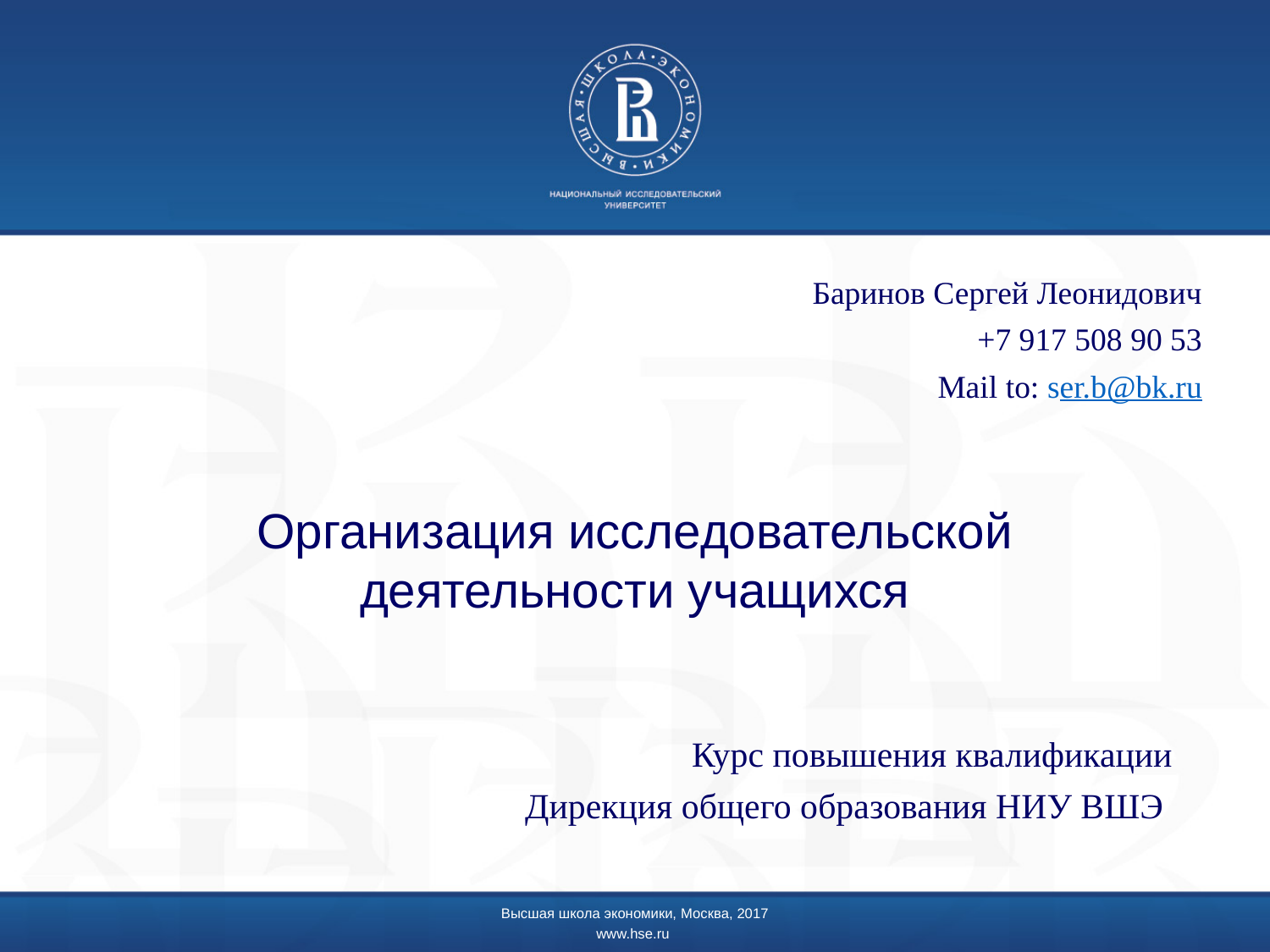

Баринов Сергей Леонидович
+7 917 508 90 53
Mail to: ser.b@bk.ru
Организация исследовательской деятельности учащихся
Курс повышения квалификации
Дирекция общего образования НИУ ВШЭ
Высшая школа экономики, Москва, 2017
www.hse.ru